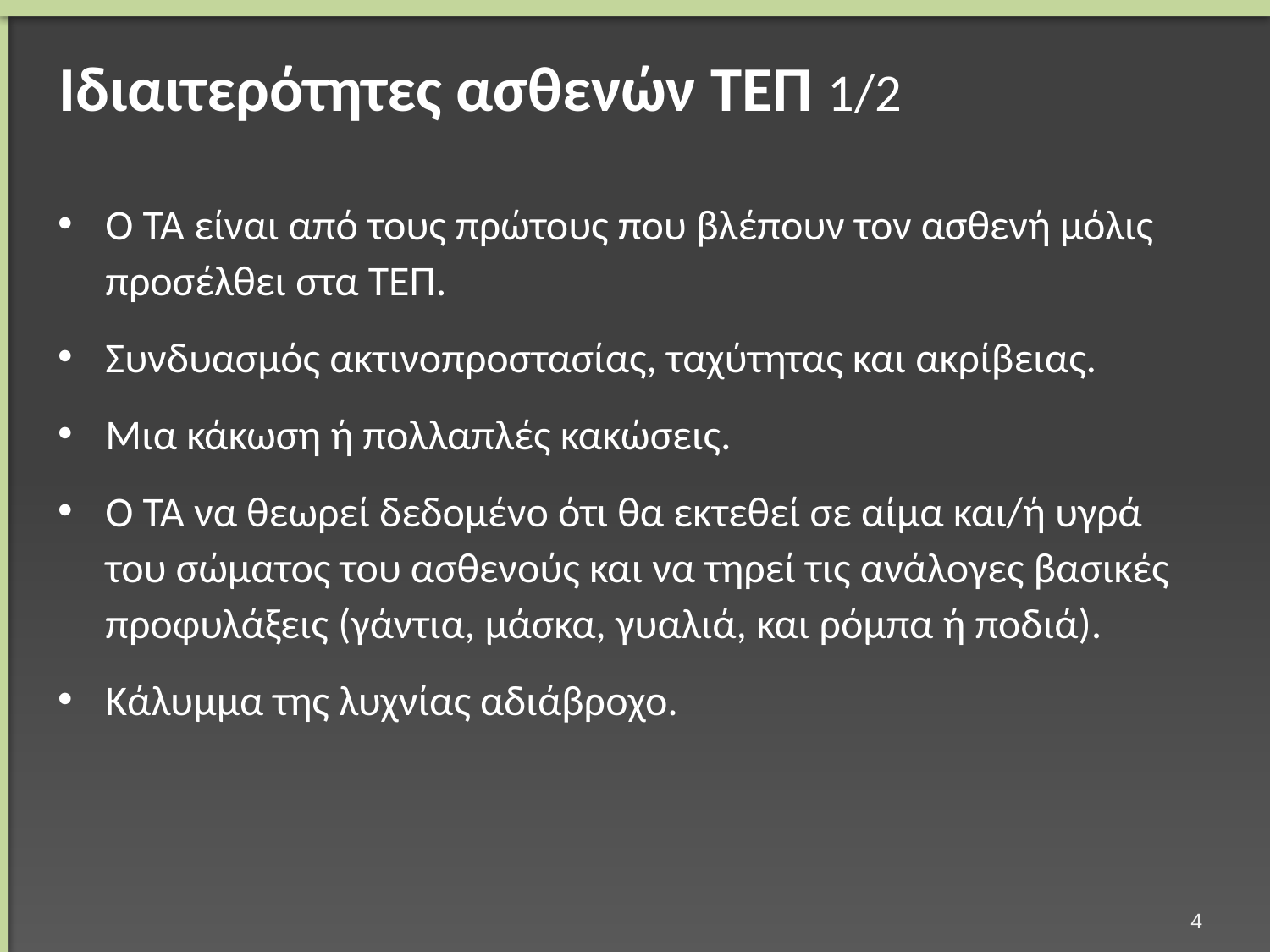

# Ιδιαιτερότητες ασθενών ΤΕΠ 1/2
Ο ΤΑ είναι από τους πρώτους που βλέπουν τον ασθενή μόλις προσέλθει στα ΤΕΠ.
Συνδυασμός ακτινοπροστασίας, ταχύτητας και ακρίβειας.
Μια κάκωση ή πολλαπλές κακώσεις.
Ο ΤΑ να θεωρεί δεδομένο ότι θα εκτεθεί σε αίμα και/ή υγρά του σώματος του ασθενούς και να τηρεί τις ανάλογες βασικές προφυλάξεις (γάντια, μάσκα, γυαλιά, και ρόμπα ή ποδιά).
Κάλυμμα της λυχνίας αδιάβροχο.

4